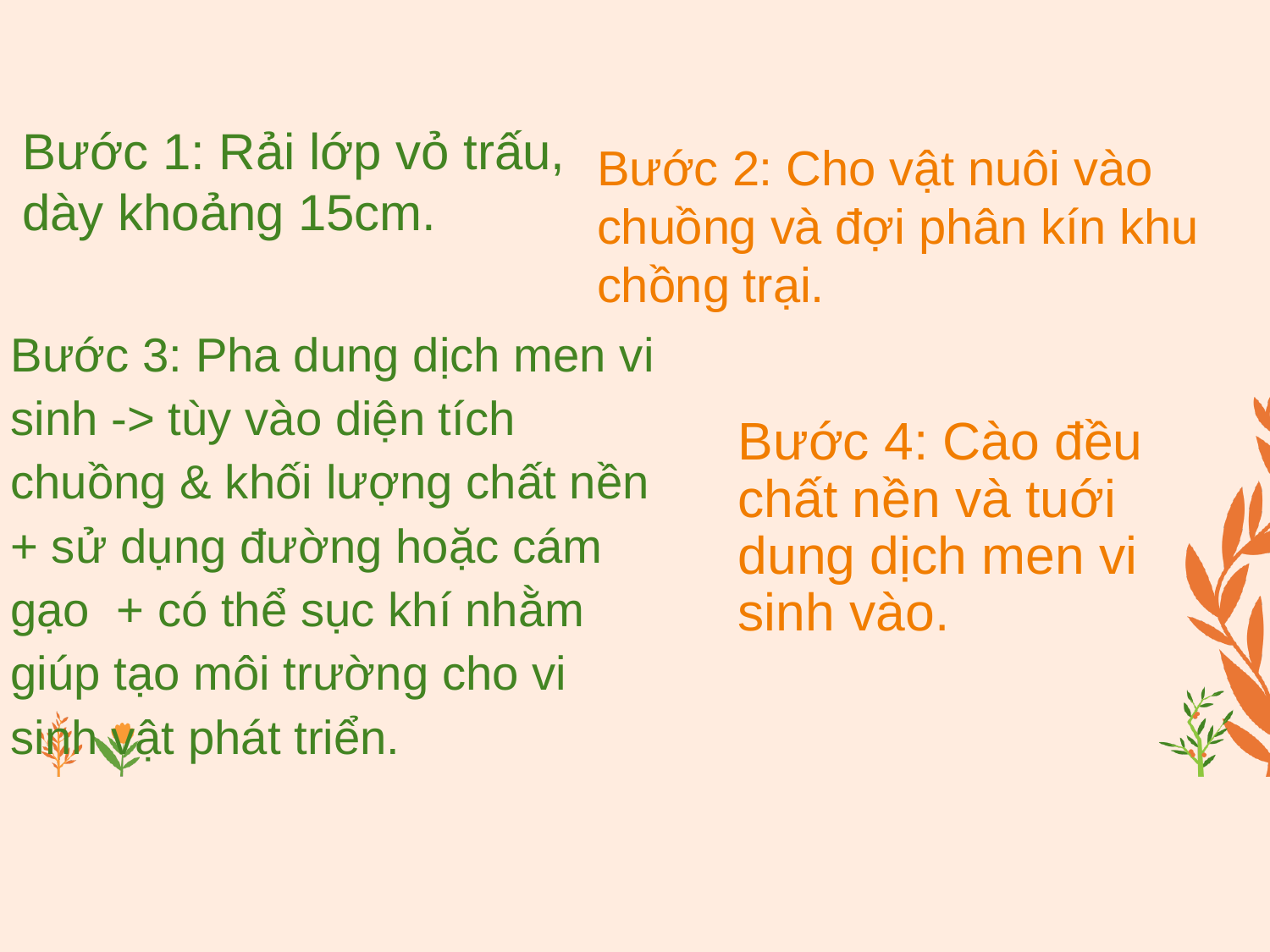

Bước 1: Rải lớp vỏ trấu, dày khoảng 15cm.
Bước 2: Cho vật nuôi vào chuồng và đợi phân kín khu chồng trại.
Bước 3: Pha dung dịch men vi sinh -> tùy vào diện tích chuồng & khối lượng chất nền + sử dụng đường hoặc cám gạo  + có thể sục khí nhằm giúp tạo môi trường cho vi sinh vật phát triển.

Bước 4: Cào đều chất nền và tuới dung dịch men vi sinh vào.